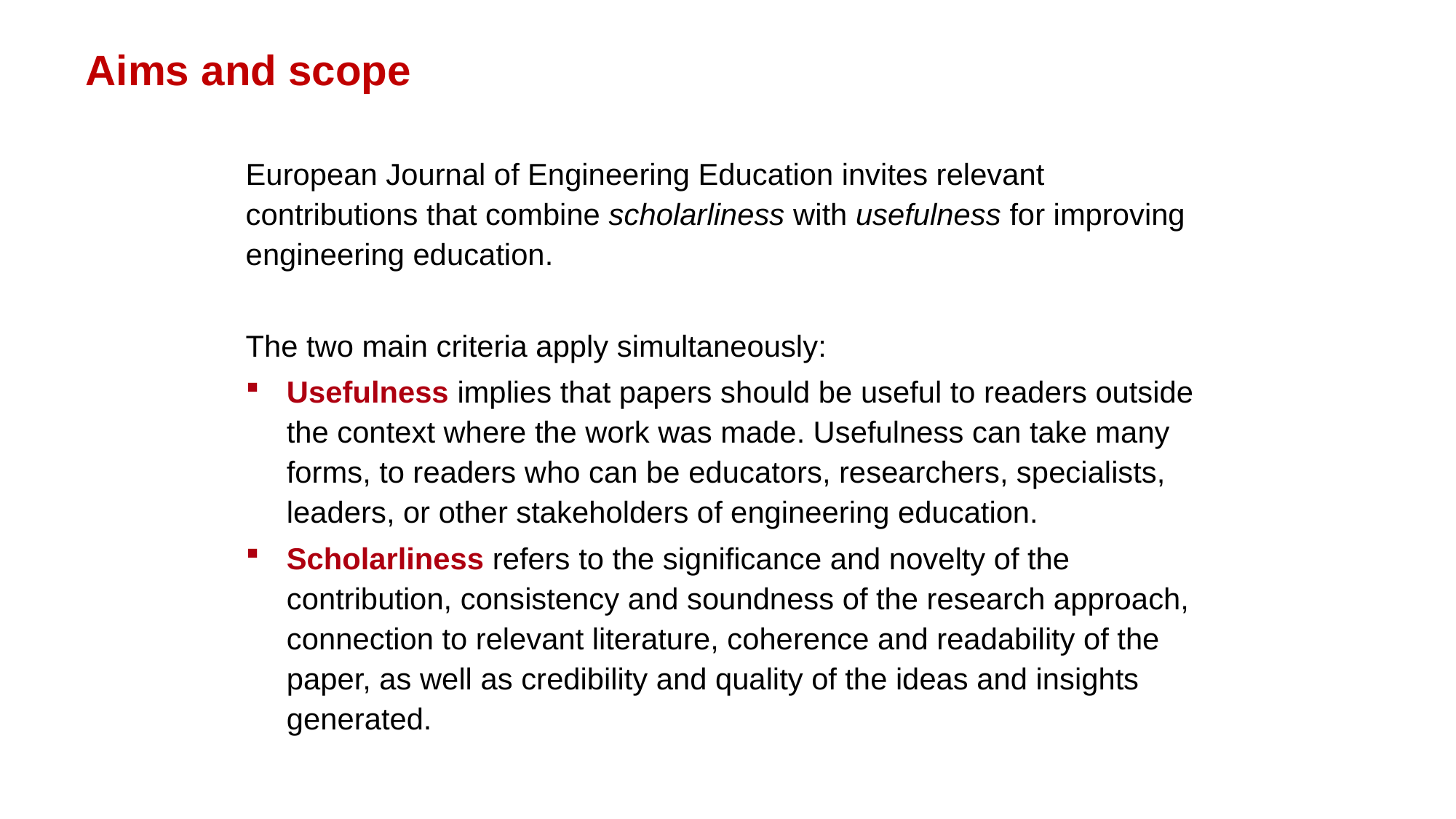

# Aims and scope
European Journal of Engineering Education invites relevant contributions that combine scholarliness with usefulness for improving engineering education.

The two main criteria apply simultaneously:
Usefulness implies that papers should be useful to readers outside the context where the work was made. Usefulness can take many forms, to readers who can be educators, researchers, specialists, leaders, or other stakeholders of engineering education.
Scholarliness refers to the significance and novelty of the contribution, consistency and soundness of the research approach, connection to relevant literature, coherence and readability of the paper, as well as credibility and quality of the ideas and insights generated.